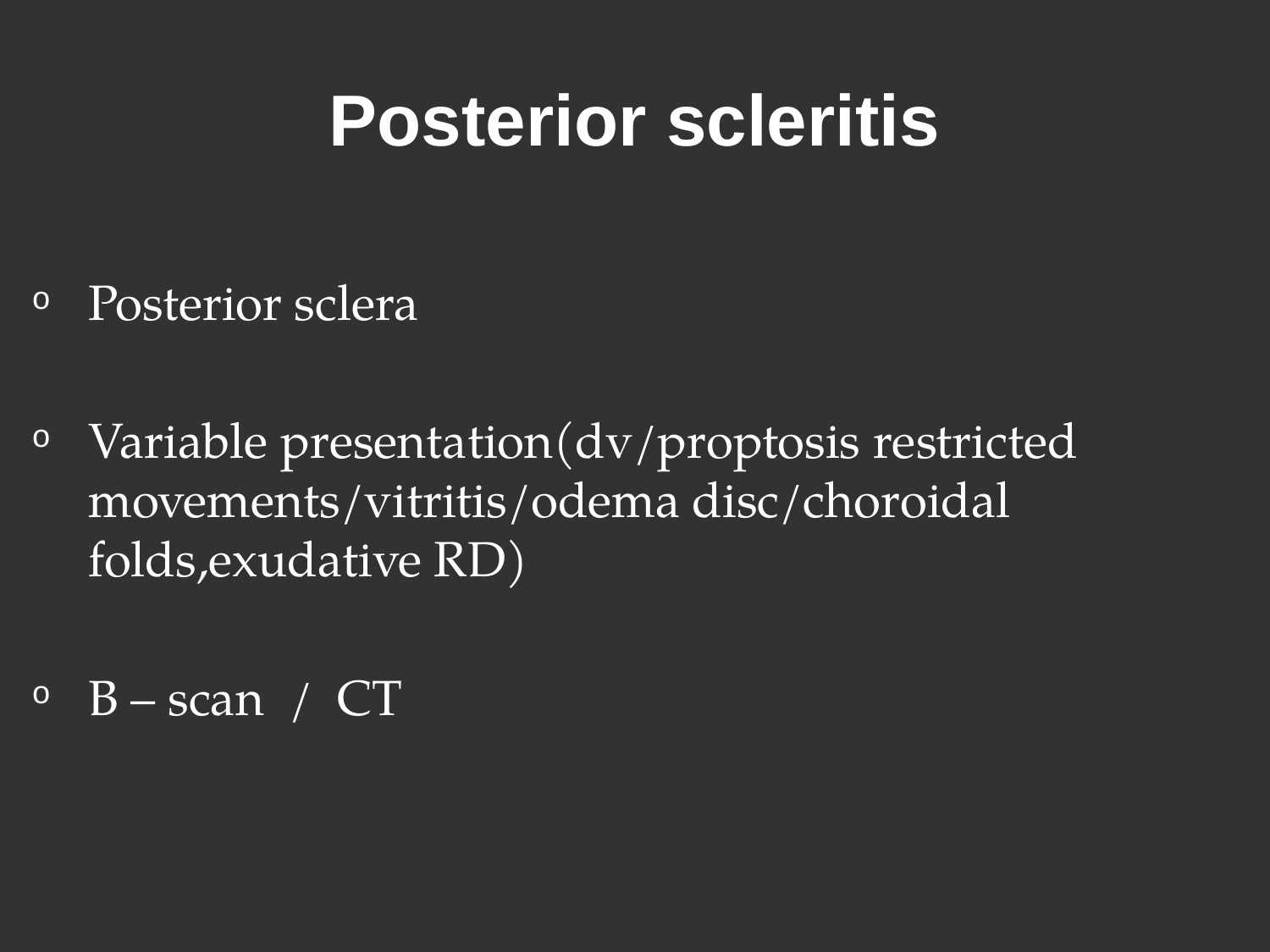

# Posterior scleritis
Posterior sclera

Variable presentation(dv/proptosis restricted movements/vitritis/odema disc/choroidal folds,exudative RD)

B – scan  /  CT